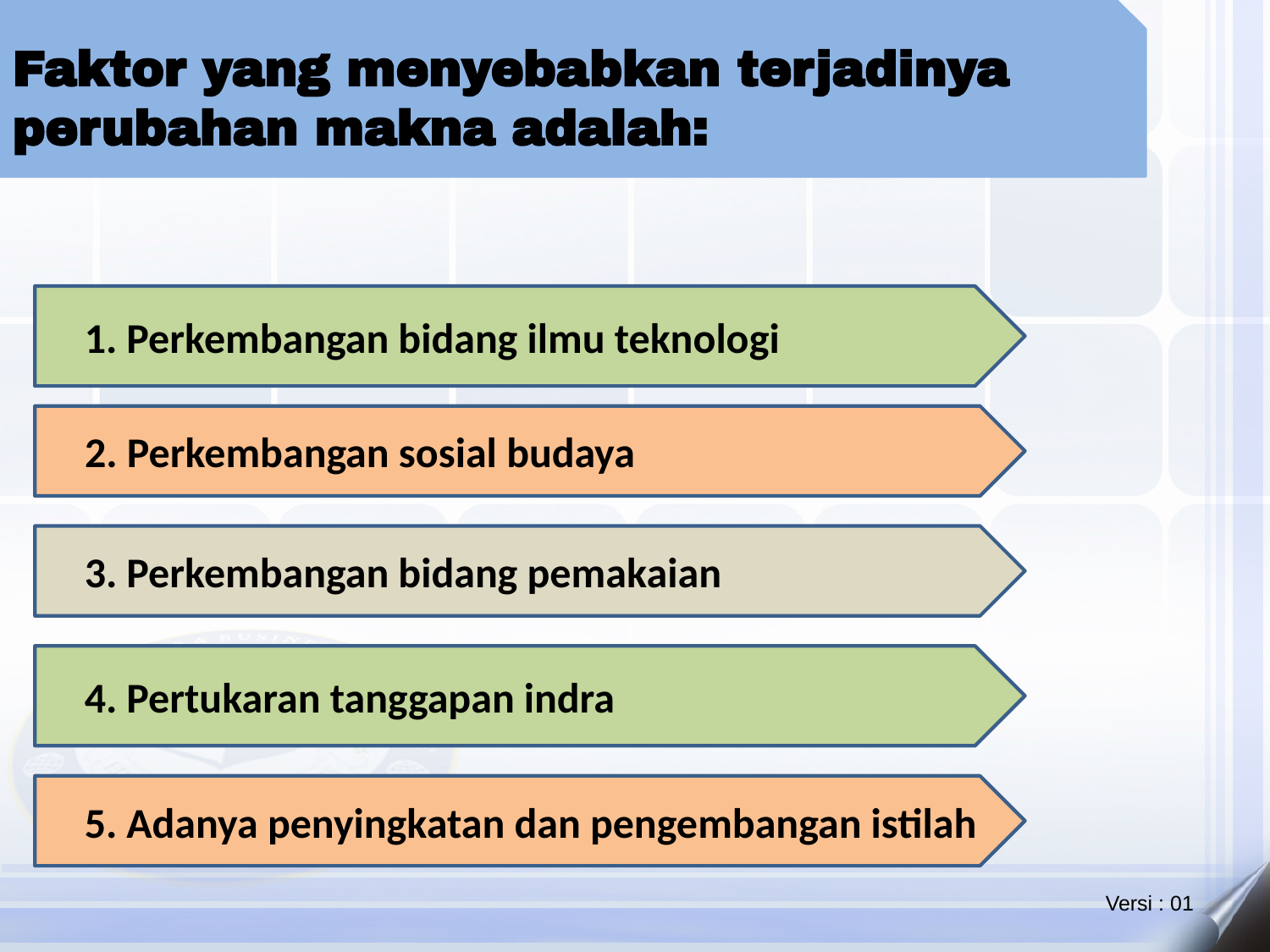

Faktor yang menyebabkan terjadinya perubahan makna adalah:
1. Perkembangan bidang ilmu teknologi
2. Perkembangan sosial budaya
3. Perkembangan bidang pemakaian
4. Pertukaran tanggapan indra
5. Adanya penyingkatan dan pengembangan istilah